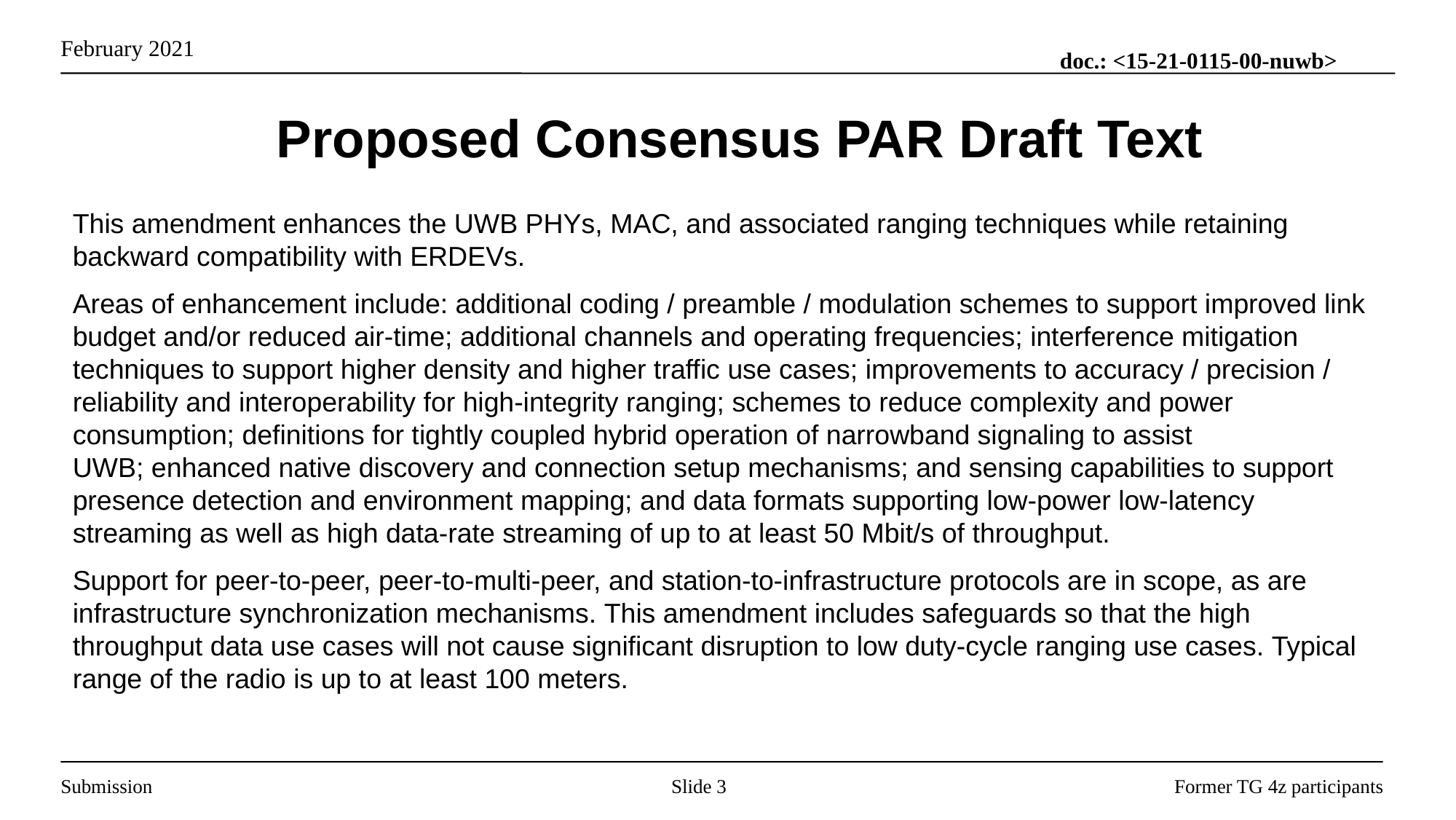

# Proposed Consensus PAR Draft Text
This amendment enhances the UWB PHYs, MAC, and associated ranging techniques while retaining backward compatibility with ERDEVs.
Areas of enhancement include: additional coding / preamble / modulation schemes to support improved link budget and/or reduced air-time; additional channels and operating frequencies; interference mitigation techniques to support higher density and higher traffic use cases; improvements to accuracy / precision / reliability and interoperability for high-integrity ranging; schemes to reduce complexity and power consumption; definitions for tightly coupled hybrid operation of narrowband signaling to assist UWB; enhanced native discovery and connection setup mechanisms; and sensing capabilities to support presence detection and environment mapping; and data formats supporting low-power low-latency streaming as well as high data-rate streaming of up to at least 50 Mbit/s of throughput.
Support for peer-to-peer, peer-to-multi-peer, and station-to-infrastructure protocols are in scope, as are infrastructure synchronization mechanisms. This amendment includes safeguards so that the high throughput data use cases will not cause significant disruption to low duty-cycle ranging use cases. Typical range of the radio is up to at least 100 meters.